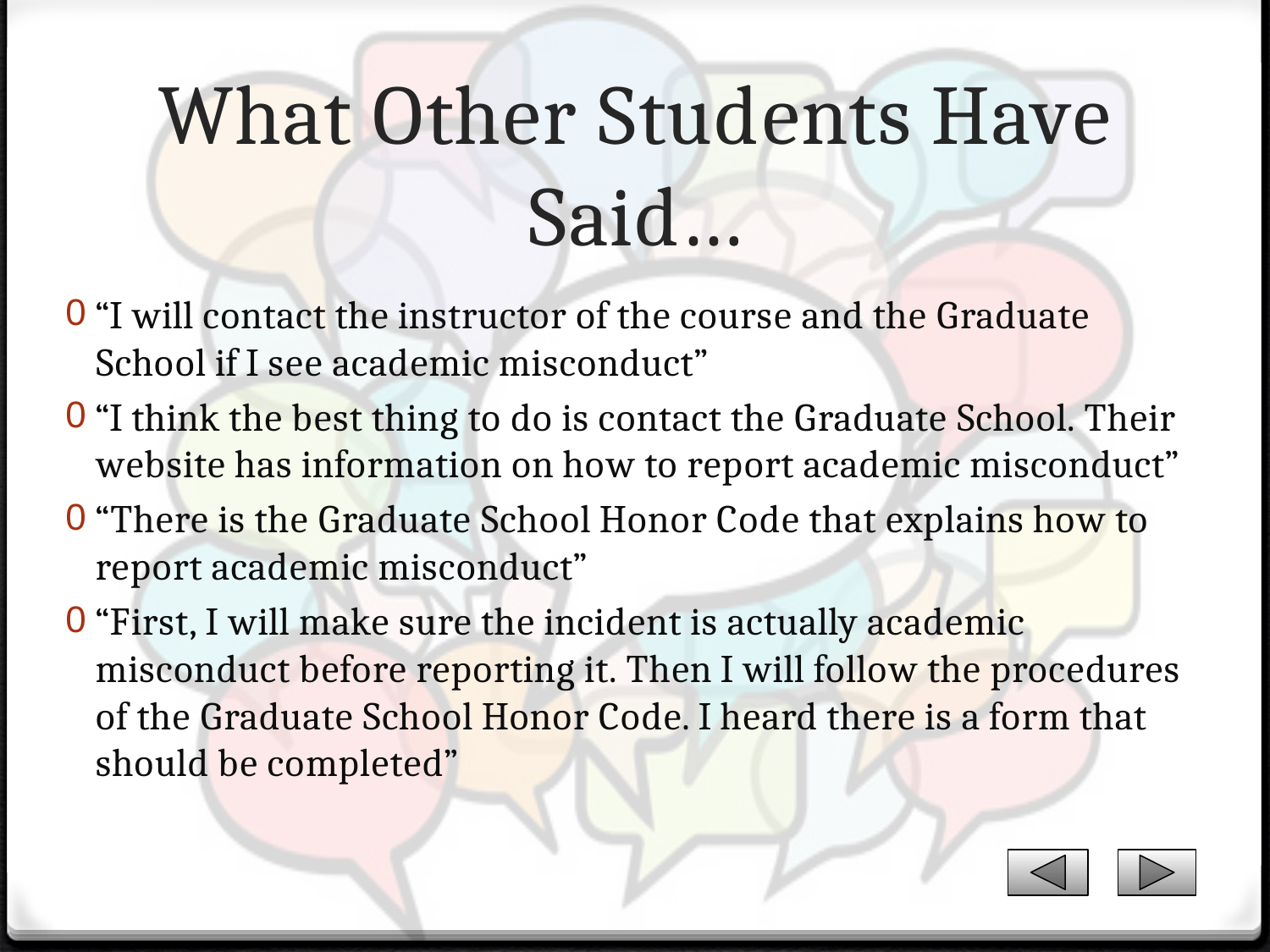

# What Other Students Have Said…
“I will contact the instructor of the course and the Graduate School if I see academic misconduct”
“I think the best thing to do is contact the Graduate School. Their website has information on how to report academic misconduct”
“There is the Graduate School Honor Code that explains how to report academic misconduct”
“First, I will make sure the incident is actually academic misconduct before reporting it. Then I will follow the procedures of the Graduate School Honor Code. I heard there is a form that should be completed”